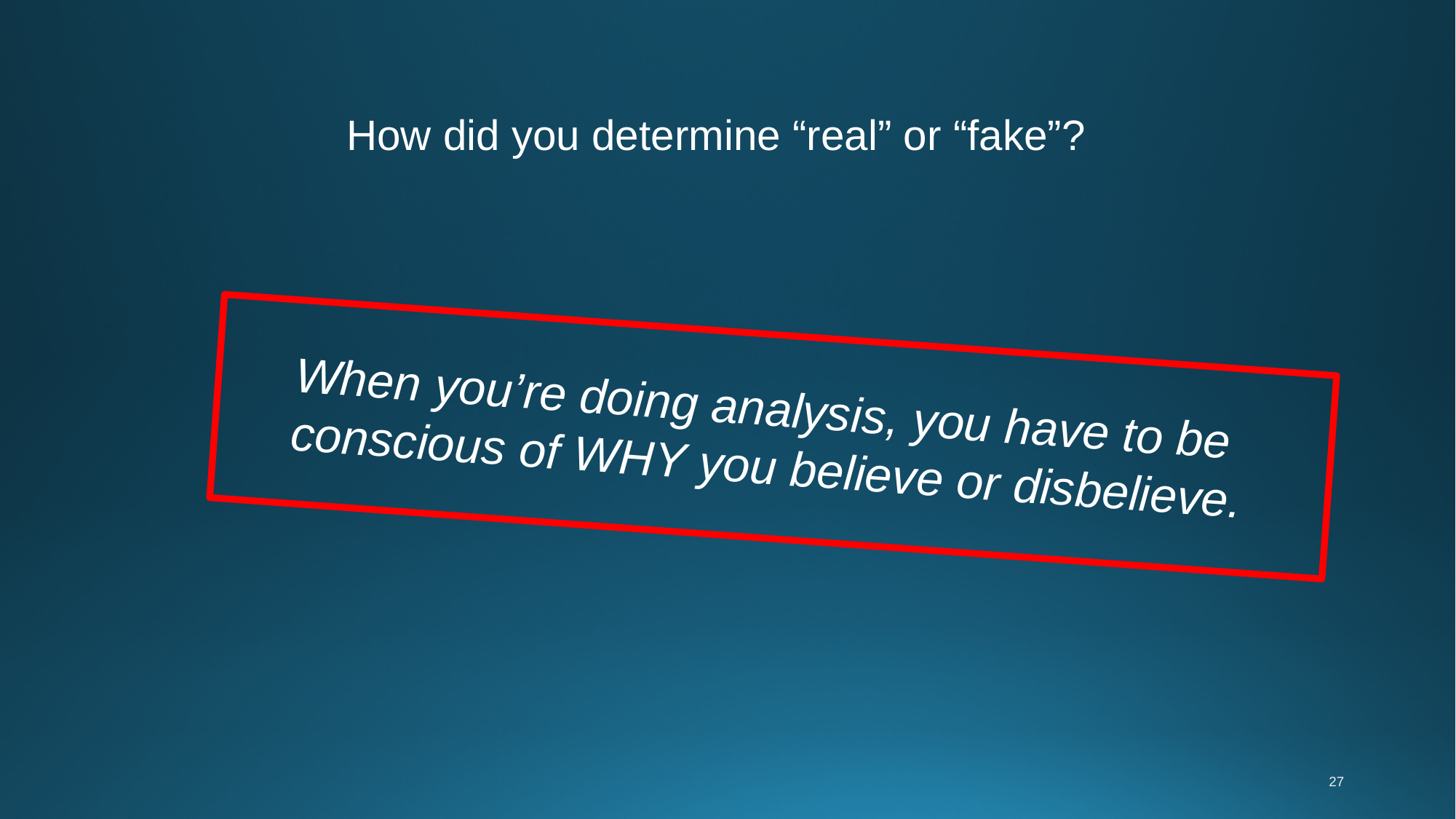

How did you determine “real” or “fake”?
When you’re doing analysis, you have to be conscious of WHY you believe or disbelieve.
27